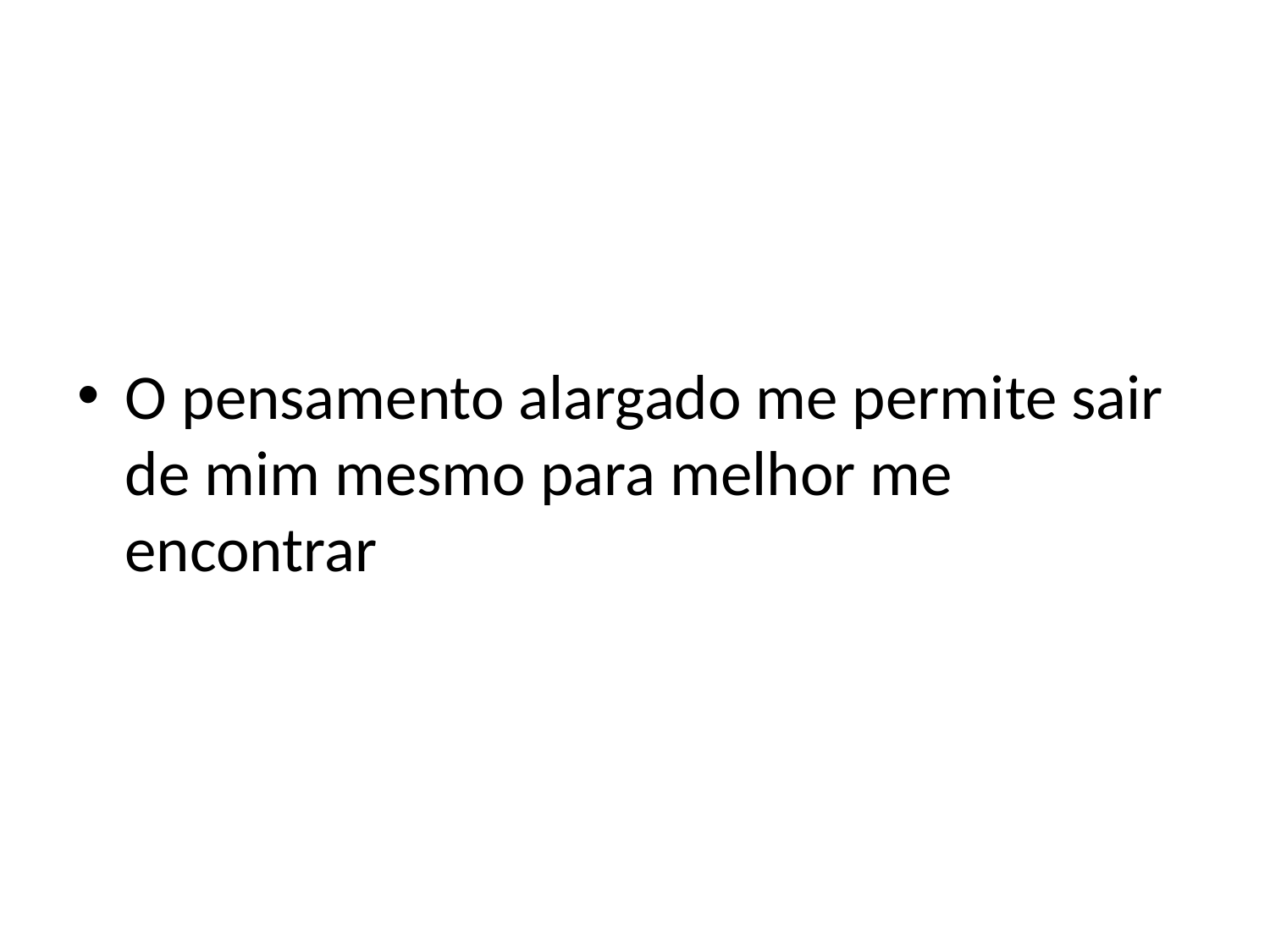

O pensamento alargado me permite sair de mim mesmo para melhor me encontrar